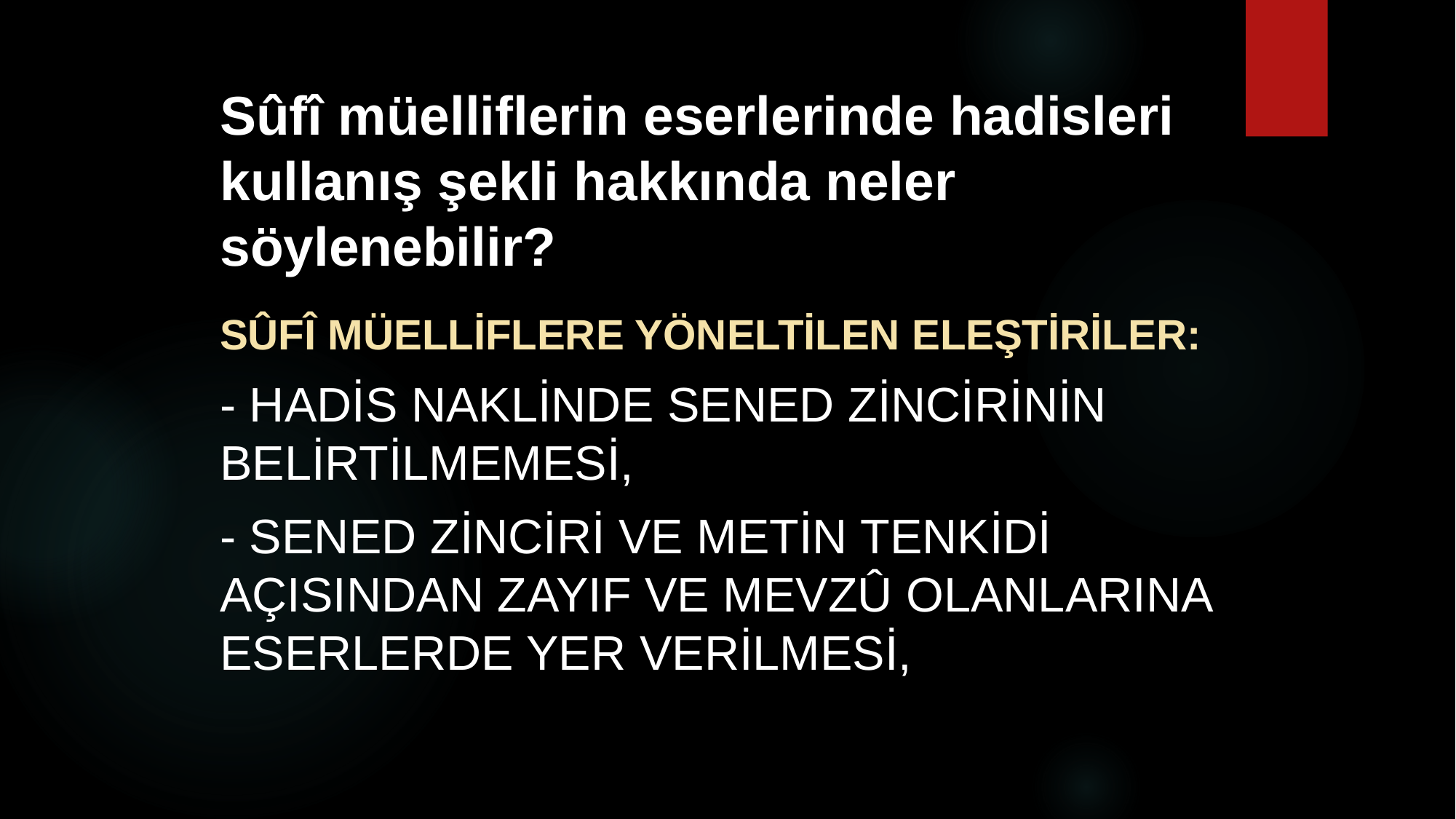

# Sûfî müelliflerin eserlerinde hadisleri kullanış şekli hakkında neler söylenebilir?
Sûfî müelliflere yöneltilen eleştiriler:
- Hadis naklinde sened zincirinin belirtilmemesi,
- Sened zinciri ve metin tenkidi açısından zayıf ve mevzû olanlarına eserlerde yer verilmesi,